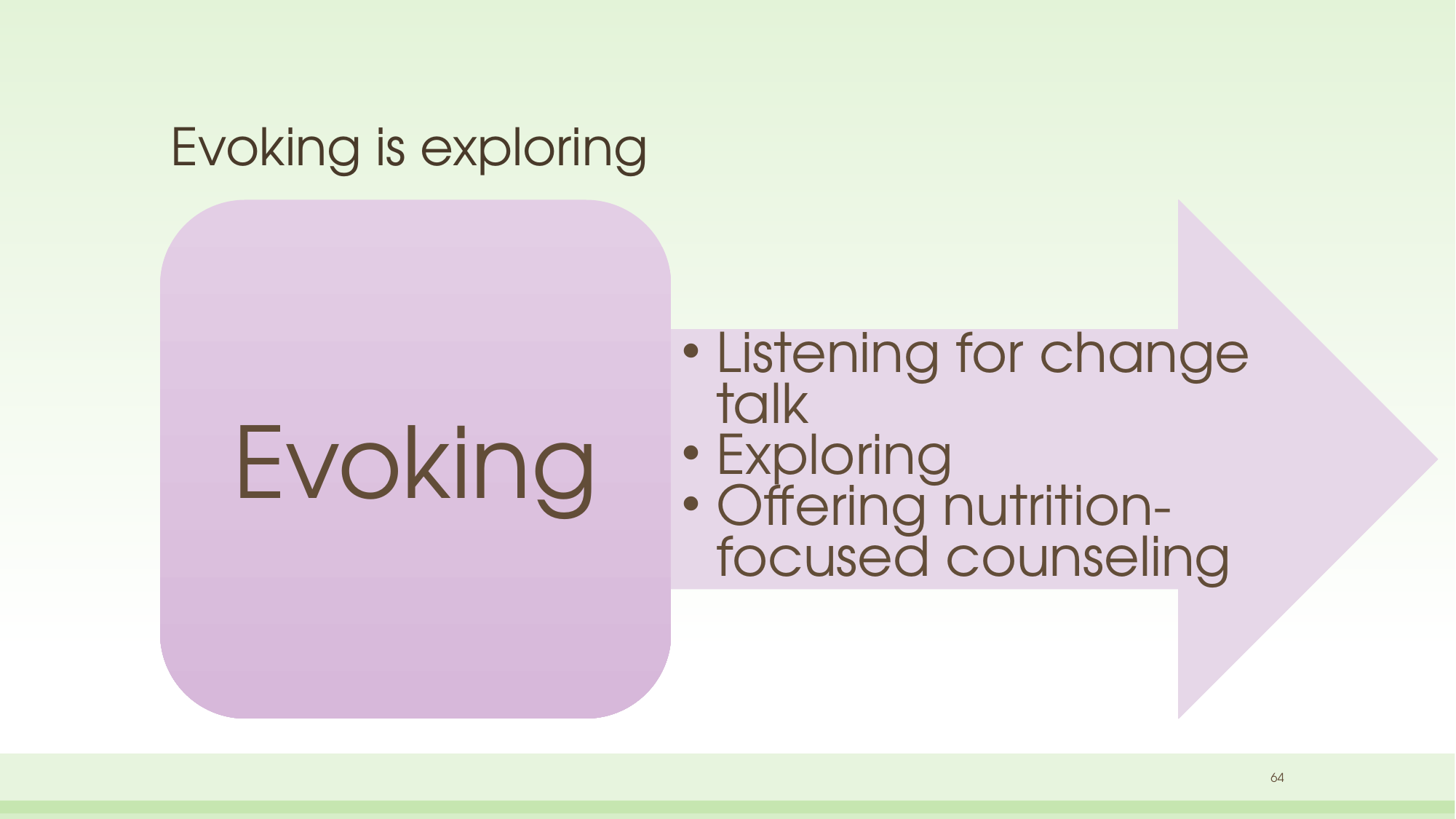

# Evoking is exploring
Evoking
Exploring
Offering nutrition-focused counseling
Listening for change talk
64